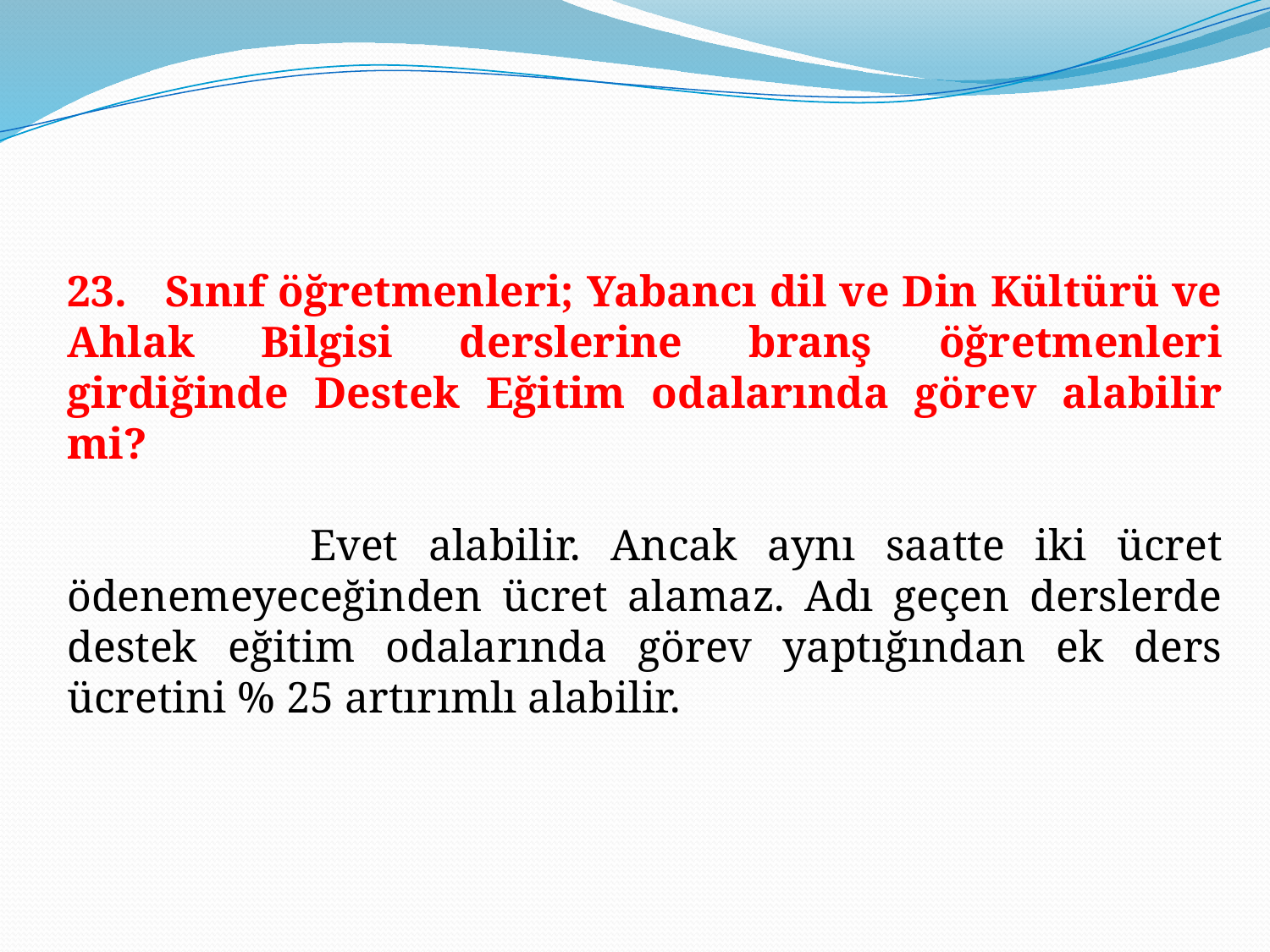

23.   Sınıf öğretmenleri; Yabancı dil ve Din Kültürü ve Ahlak Bilgisi derslerine branş öğretmenleri girdiğinde Destek Eğitim odalarında görev alabilir mi?

        Evet alabilir. Ancak aynı saatte iki ücret ödenemeyeceğinden ücret alamaz. Adı geçen derslerde destek eğitim odalarında görev yaptığından ek ders ücretini % 25 artırımlı alabilir.